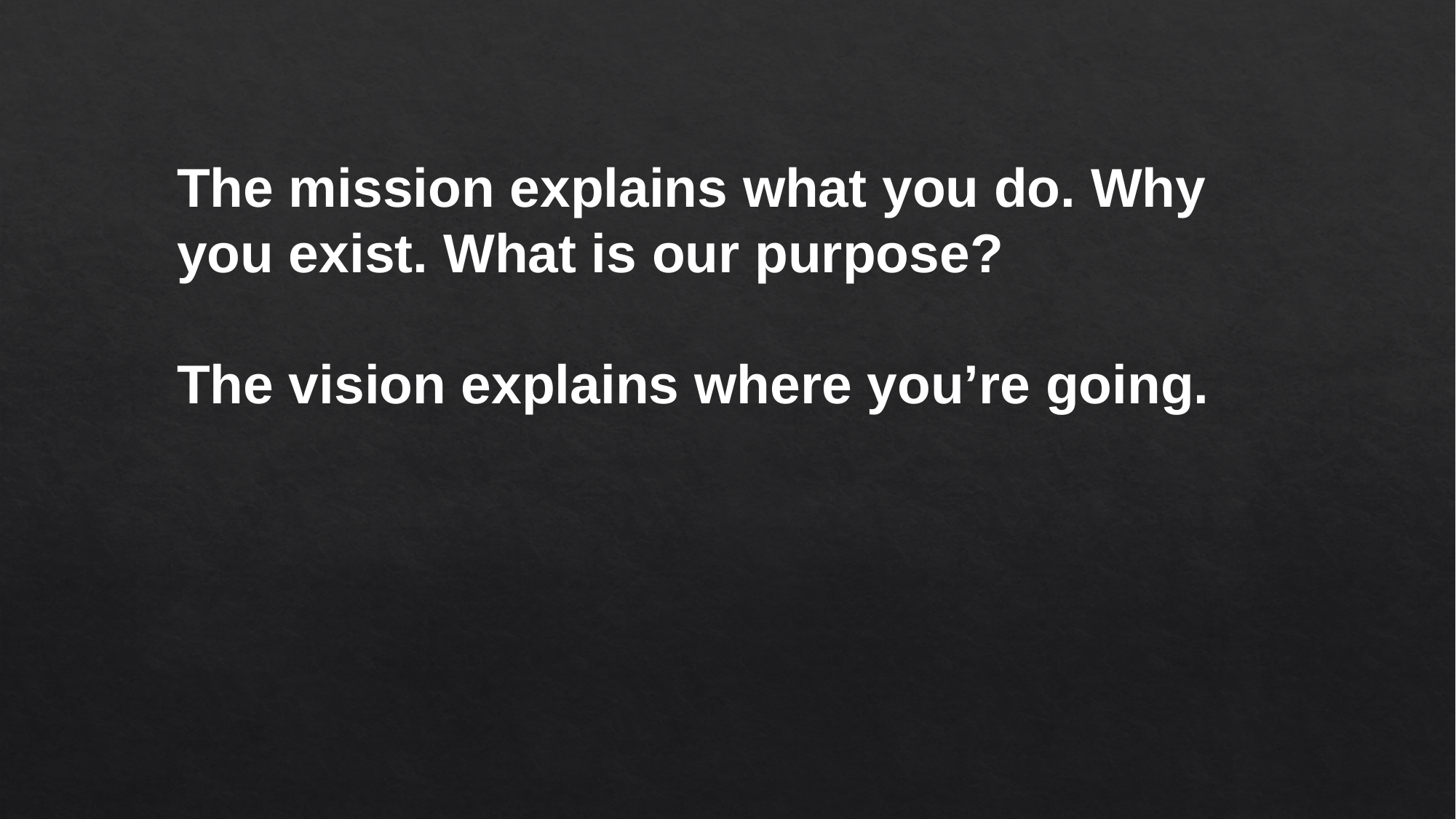

The mission explains what you do. Why you exist. What is our purpose?

The vision explains where you’re going.